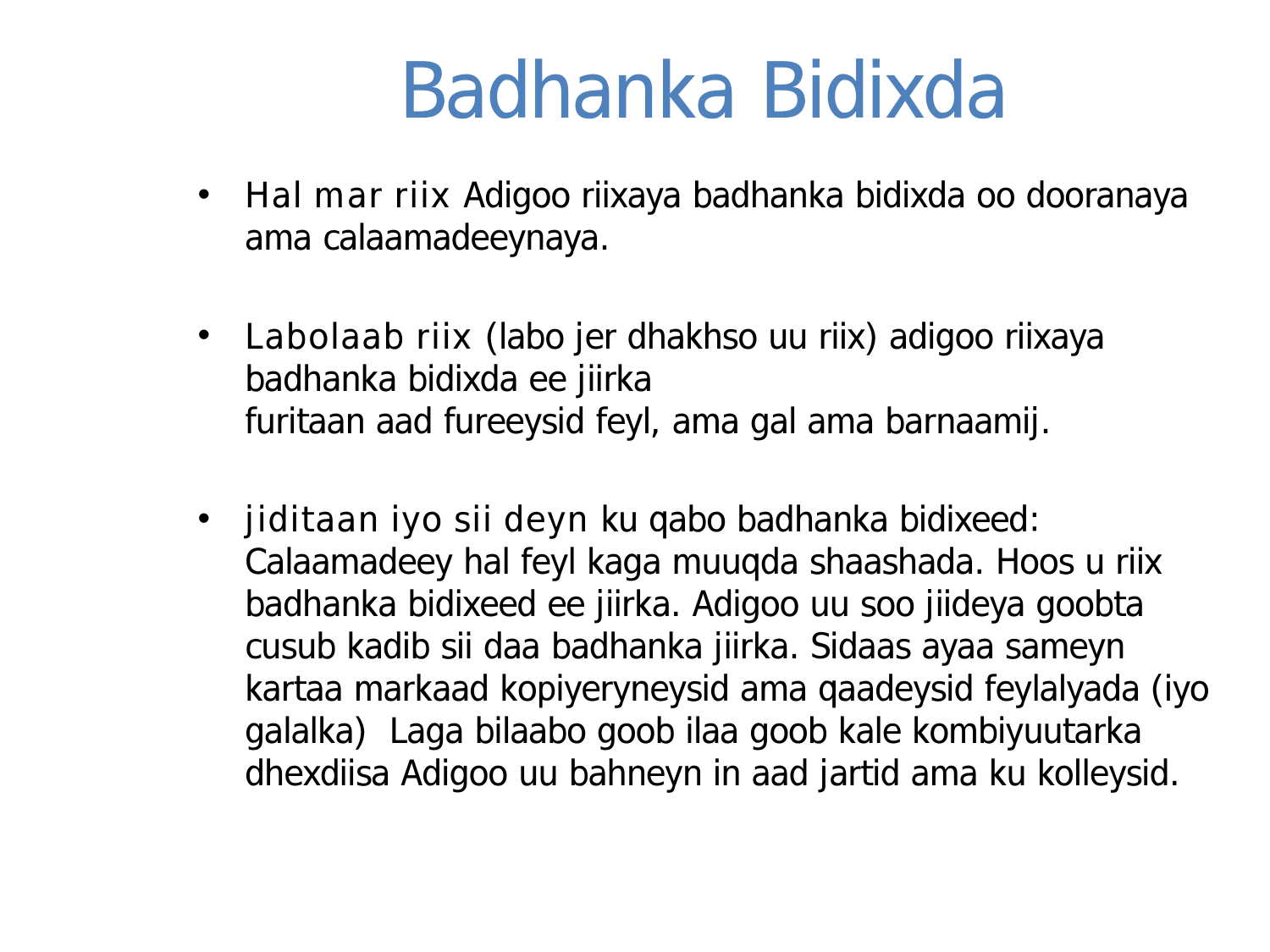

Badhanka Bidixda
Hal mar riix Adigoo riixaya badhanka bidixda oo dooranaya ama calaamadeeynaya.

Labolaab riix (labo jer dhakhso uu riix) adigoo riixaya badhanka bidixda ee jiirka
furitaan aad fureeysid feyl, ama gal ama barnaamij.

jiditaan iyo sii deyn ku qabo badhanka bidixeed:
Calaamadeey hal feyl kaga muuqda shaashada. Hoos u riix badhanka bidixeed ee jiirka. Adigoo uu soo jiideya goobta cusub kadib sii daa badhanka jiirka. Sidaas ayaa sameyn kartaa markaad kopiyeryneysid ama qaadeysid feylalyada (iyo galalka)  Laga bilaabo goob ilaa goob kale kombiyuutarka dhexdiisa Adigoo uu bahneyn in aad jartid ama ku kolleysid.